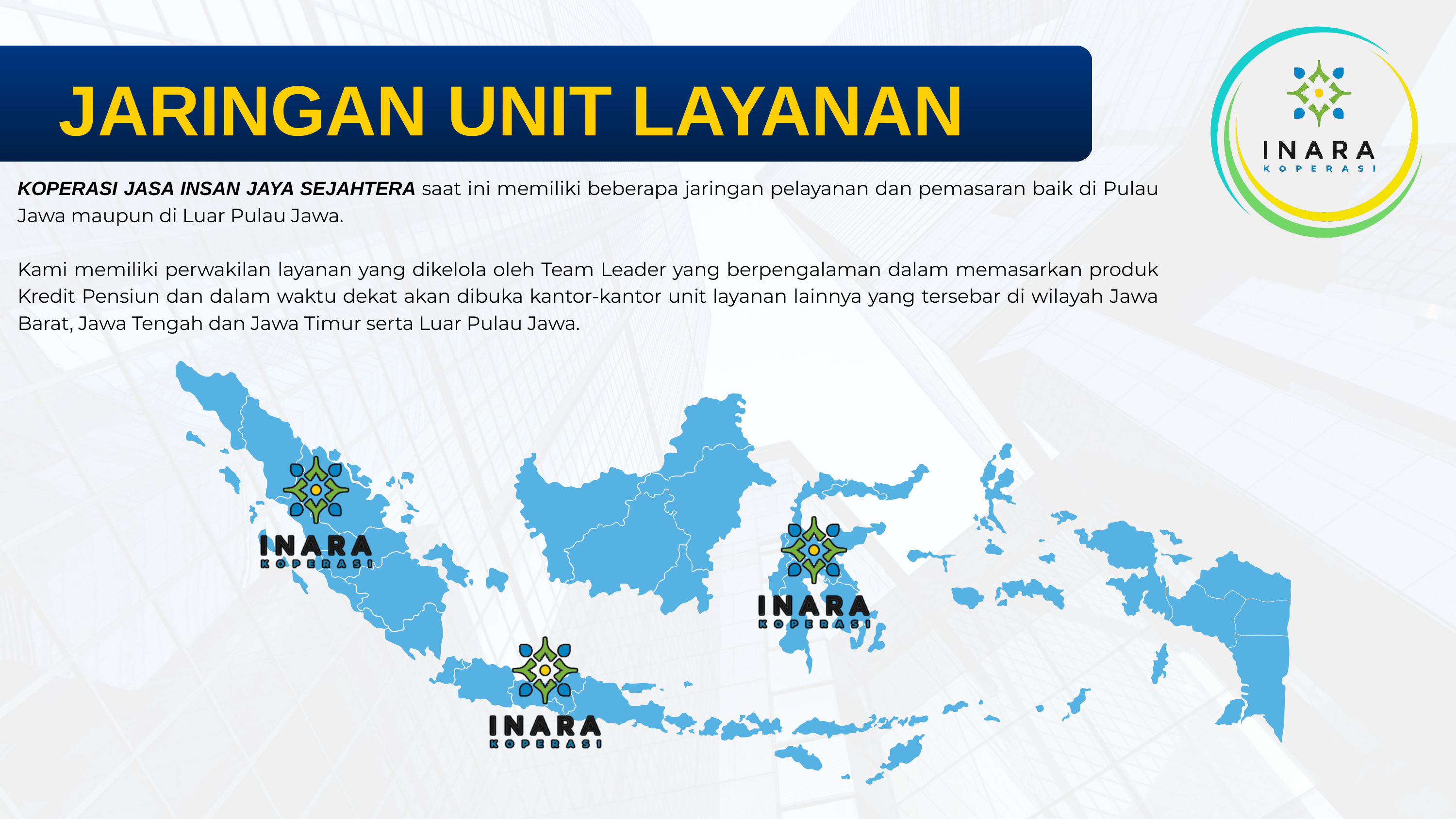

JARINGAN UNIT LAYANAN

KOPERASI JASA INSAN JAYA SEJAHTERA saat ini memiliki beberapa jaringan pelayanan dan pemasaran baik di Pulau Jawa maupun di Luar Pulau Jawa.

Kami memiliki perwakilan layanan yang dikelola oleh Team Leader yang berpengalaman dalam memasarkan produk Kredit Pensiun dan dalam waktu dekat akan dibuka kantor-kantor unit layanan lainnya yang tersebar di wilayah Jawa Barat, Jawa Tengah dan Jawa Timur serta Luar Pulau Jawa.